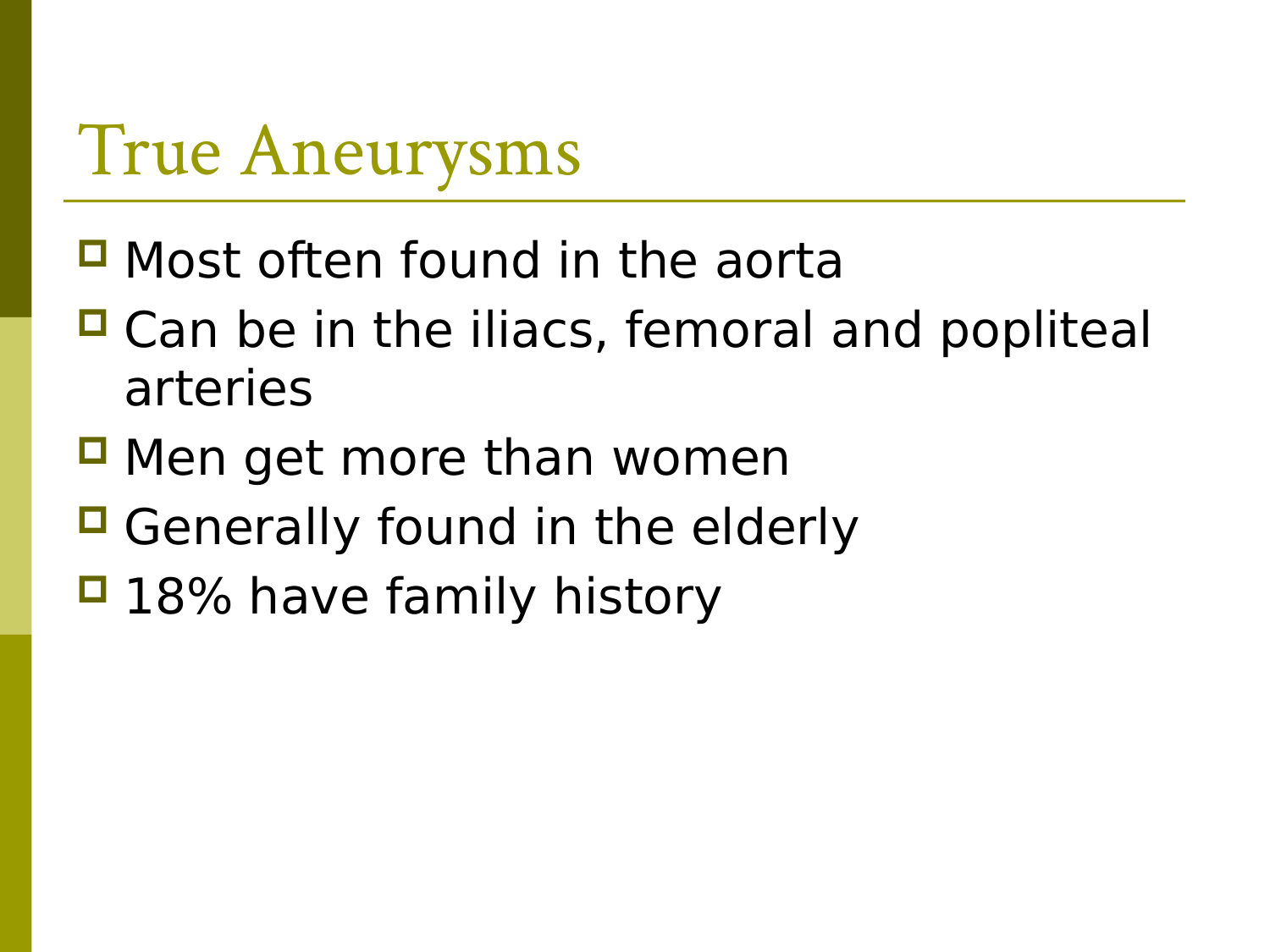

# True Aneurysms
Most often found in the aorta
Can be in the iliacs, femoral and popliteal arteries
Men get more than women
Generally found in the elderly
18% have family history